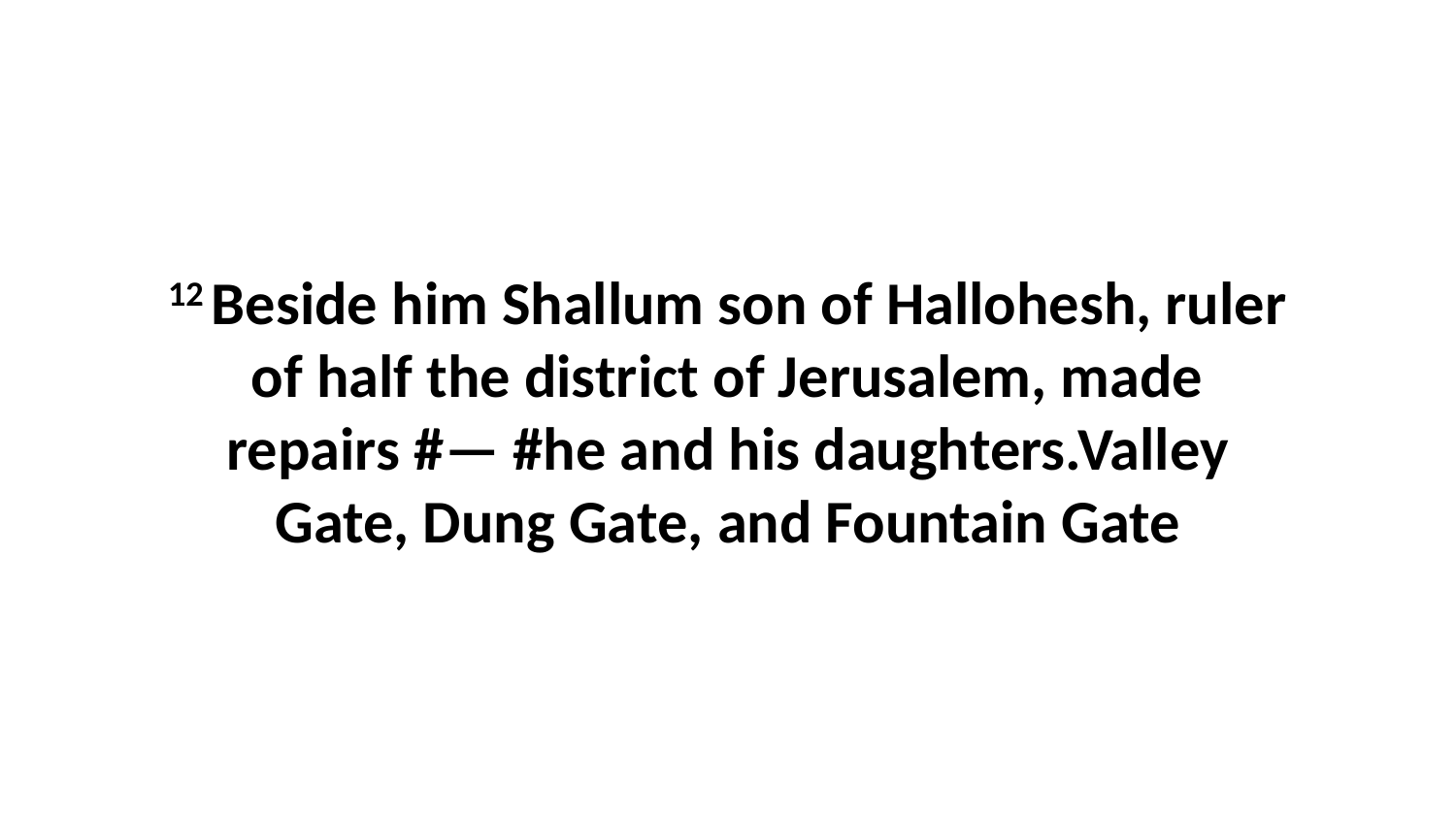

12 Beside him Shallum son of Hallohesh, ruler of half the district of Jerusalem, made repairs #— #he and his daughters.Valley Gate, Dung Gate, and Fountain Gate